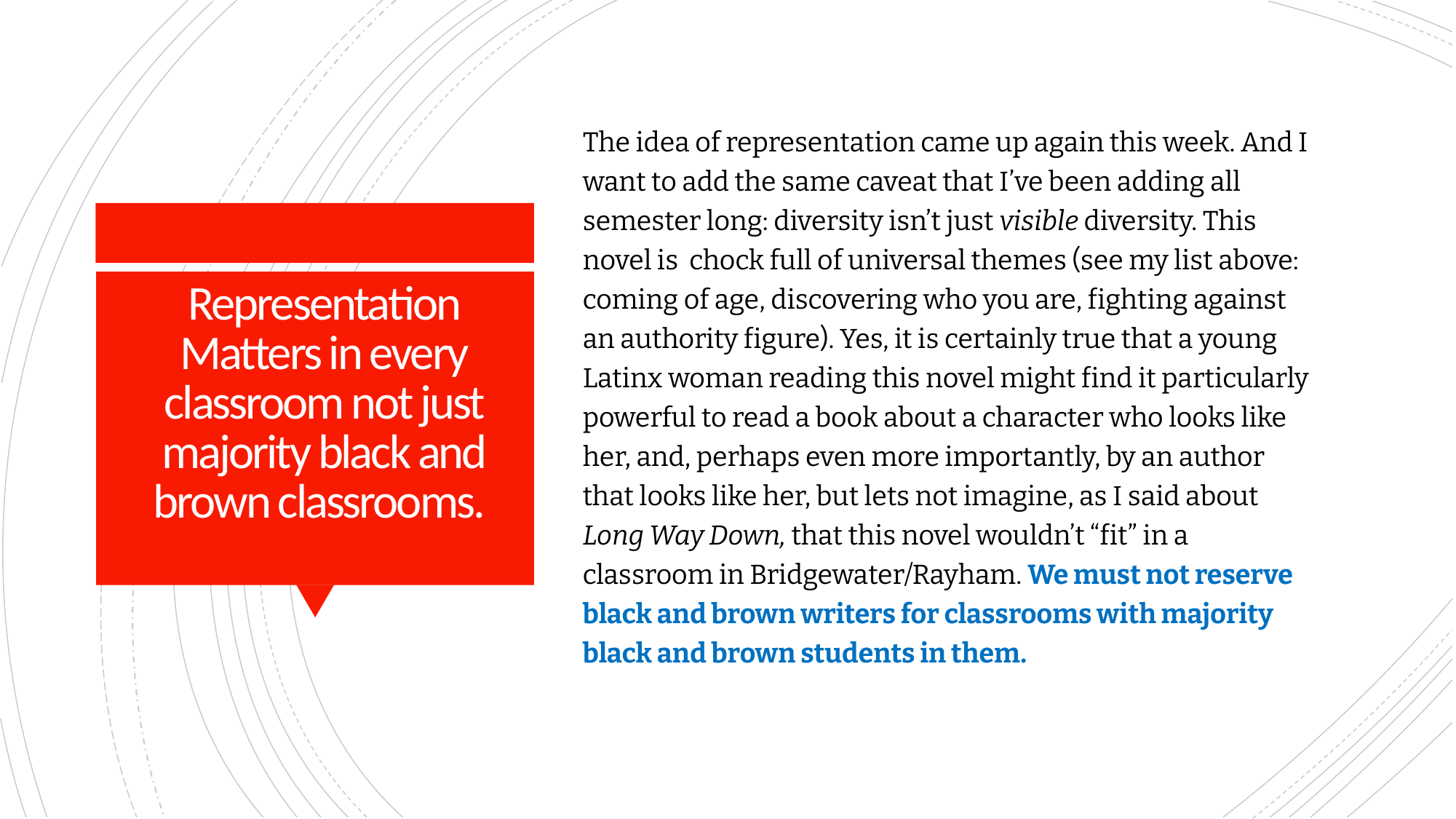

The idea of representation came up again this week. And I want to add the same caveat that I’ve been adding all semester long: diversity isn’t just visible diversity. This novel is  chock full of universal themes (see my list above: coming of age, discovering who you are, fighting against an authority figure). Yes, it is certainly true that a young Latinx woman reading this novel might find it particularly powerful to read a book about a character who looks like her, and, perhaps even more importantly, by an author that looks like her, but lets not imagine, as I said about Long Way Down, that this novel wouldn’t “fit” in a classroom in Bridgewater/Rayham. We must not reserve black and brown writers for classrooms with majority black and brown students in them.
# Representation Matters in every classroom not just majority black and brown classrooms.